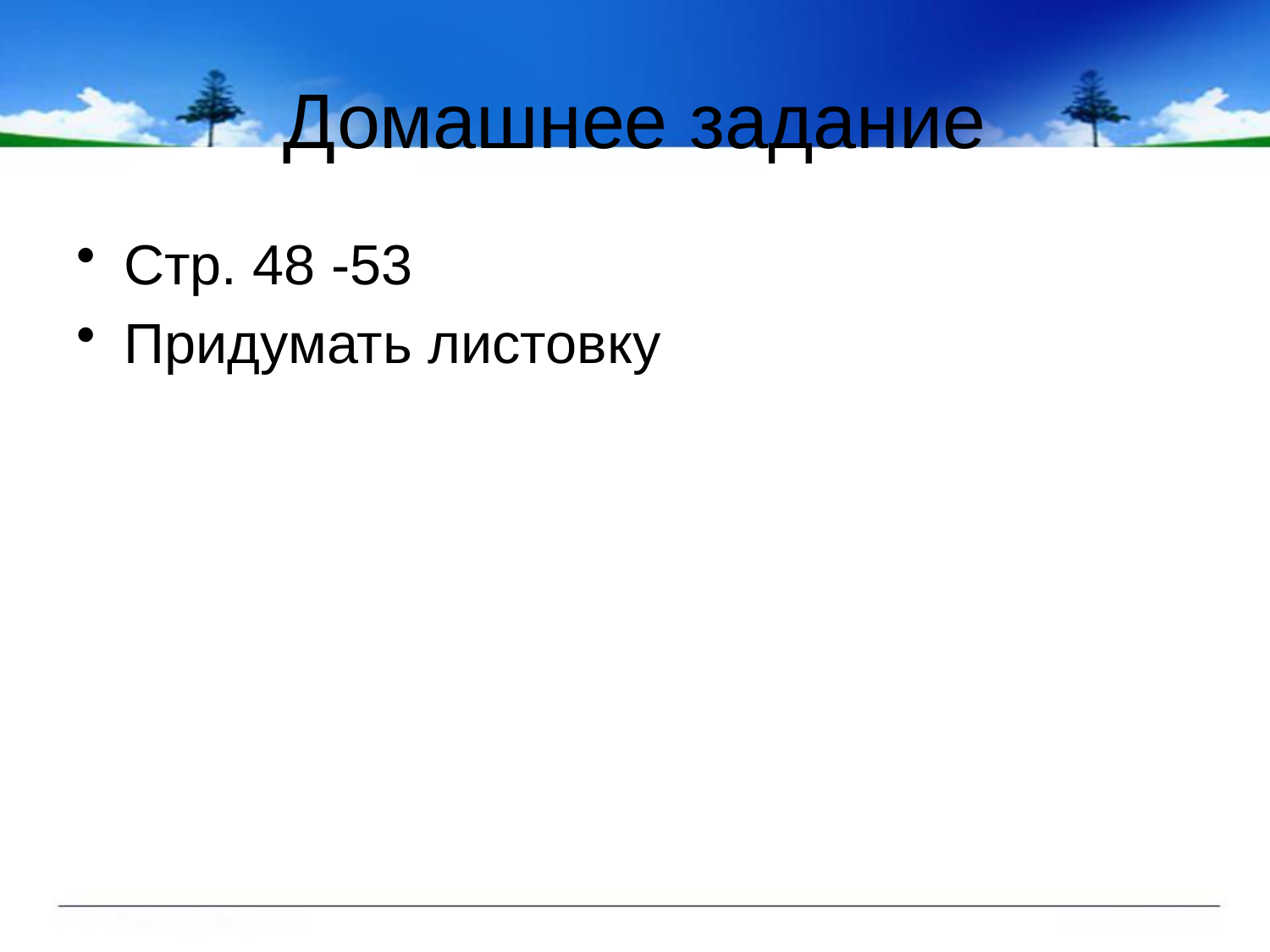

# Домашнее задание
Стр. 48 -53
Придумать листовку